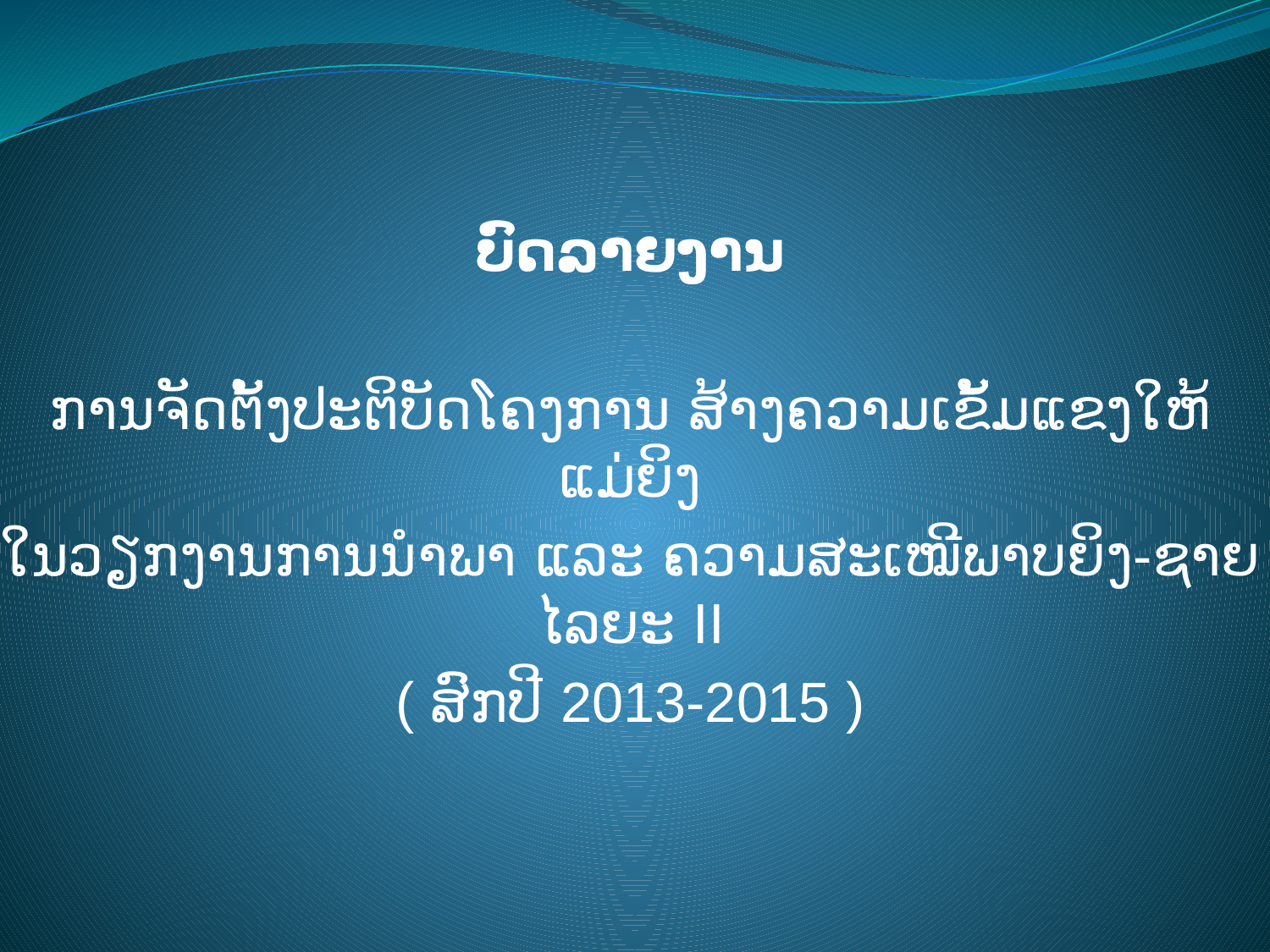

ບົດລາຍງານ

ການຈັດຕັ້ງປະຕິບັດໂຄງການ ສ້າງຄວາມເຂັ້ມແຂງໃຫ້ແມ່ຍິງ
ໃນວຽກງານການນຳພາ ແລະ ຄວາມສະເໝີພາບຍິງ-ຊາຍ ໄລຍະ II
( ສົກປີ 2013-2015 )